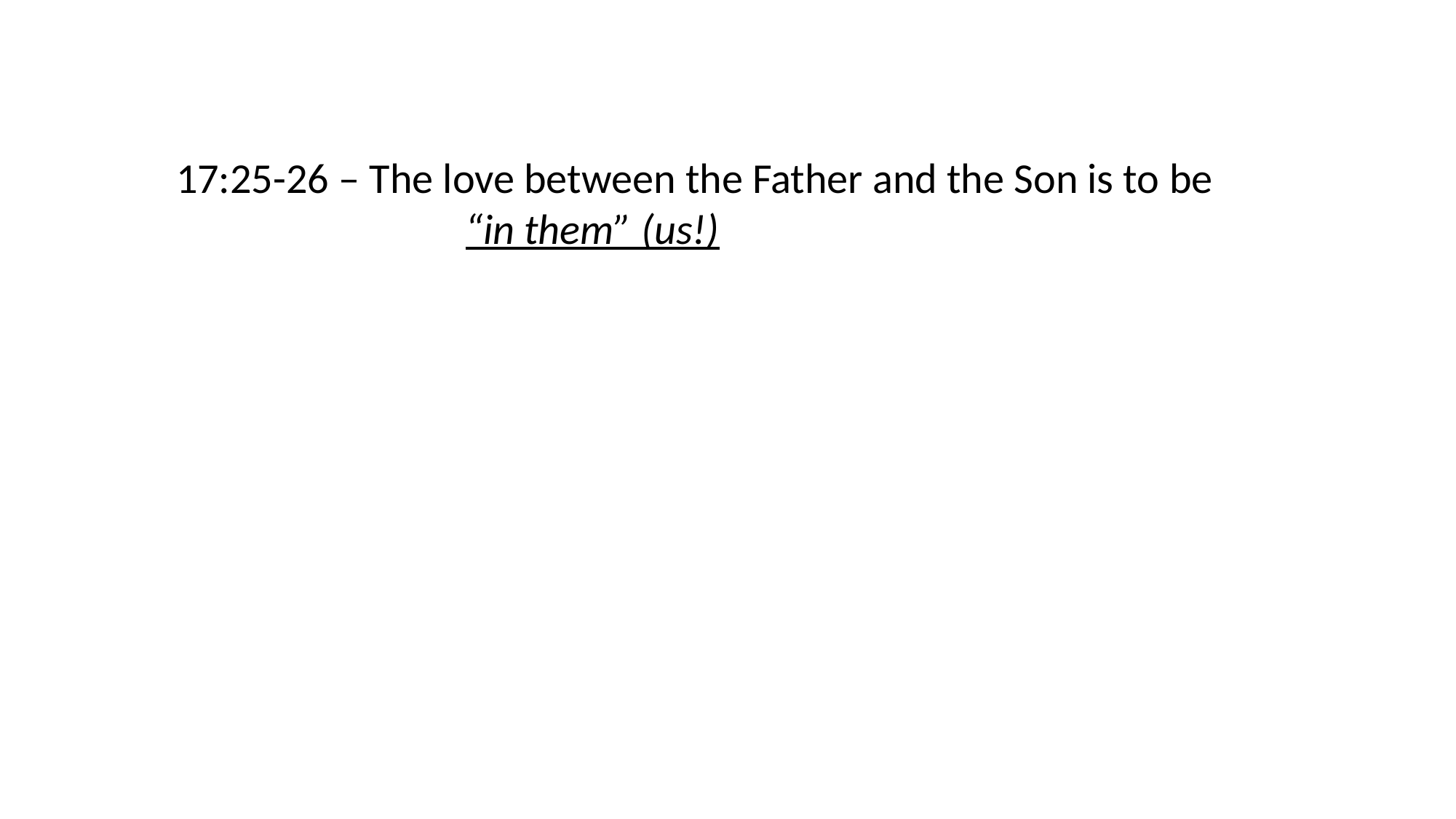

17:25-26 – The love between the Father and the Son is to be
                              “in them” (us!)